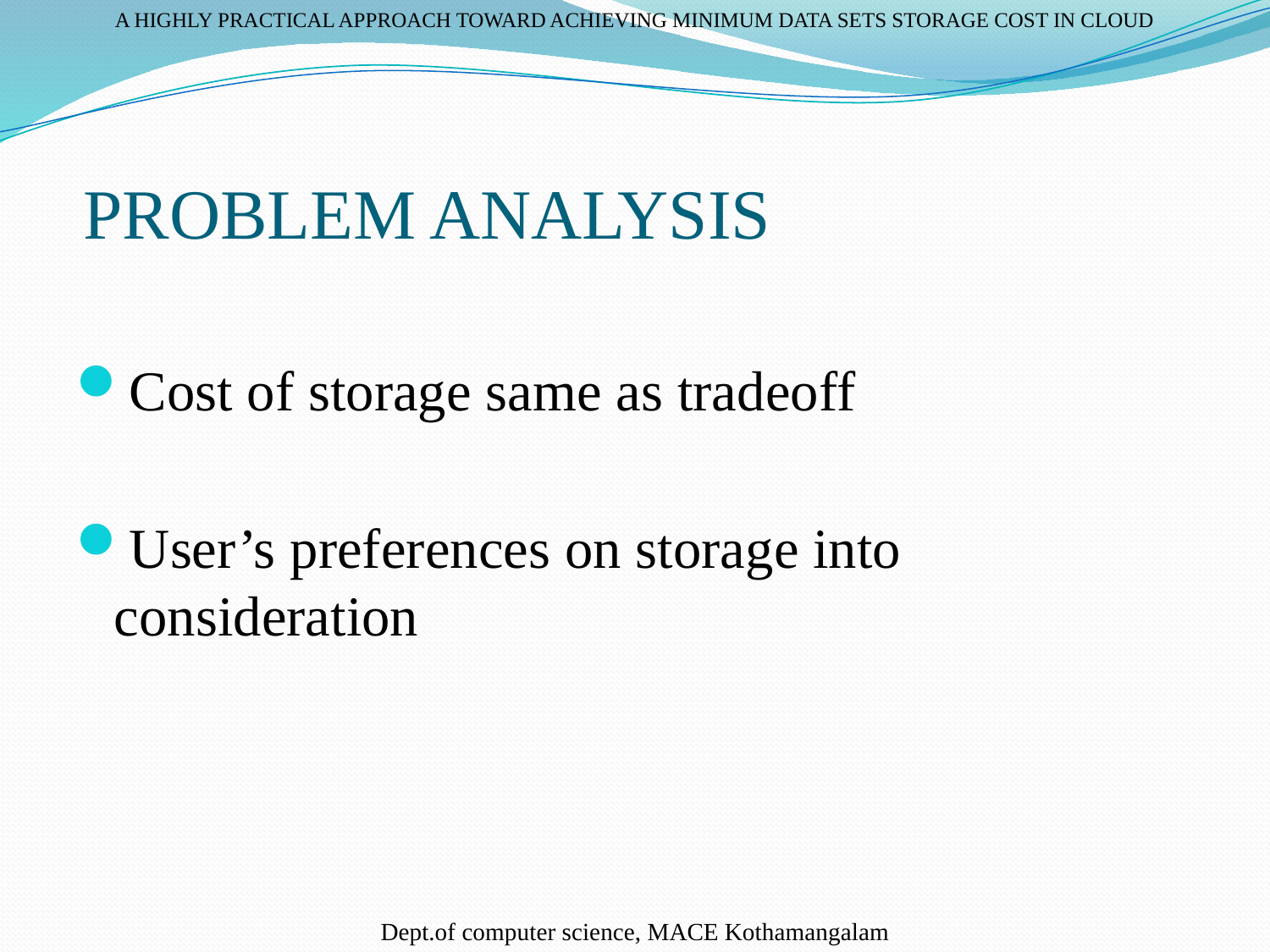

A HIGHLY PRACTICAL APPROACH TOWARD ACHIEVING MINIMUM DATA SETS STORAGE COST IN CLOUD
# PROBLEM ANALYSIS

Cost of storage same as tradeoff

User’s preferences on storage into consideration

Dept.of computer science, MACE Kothamangalam